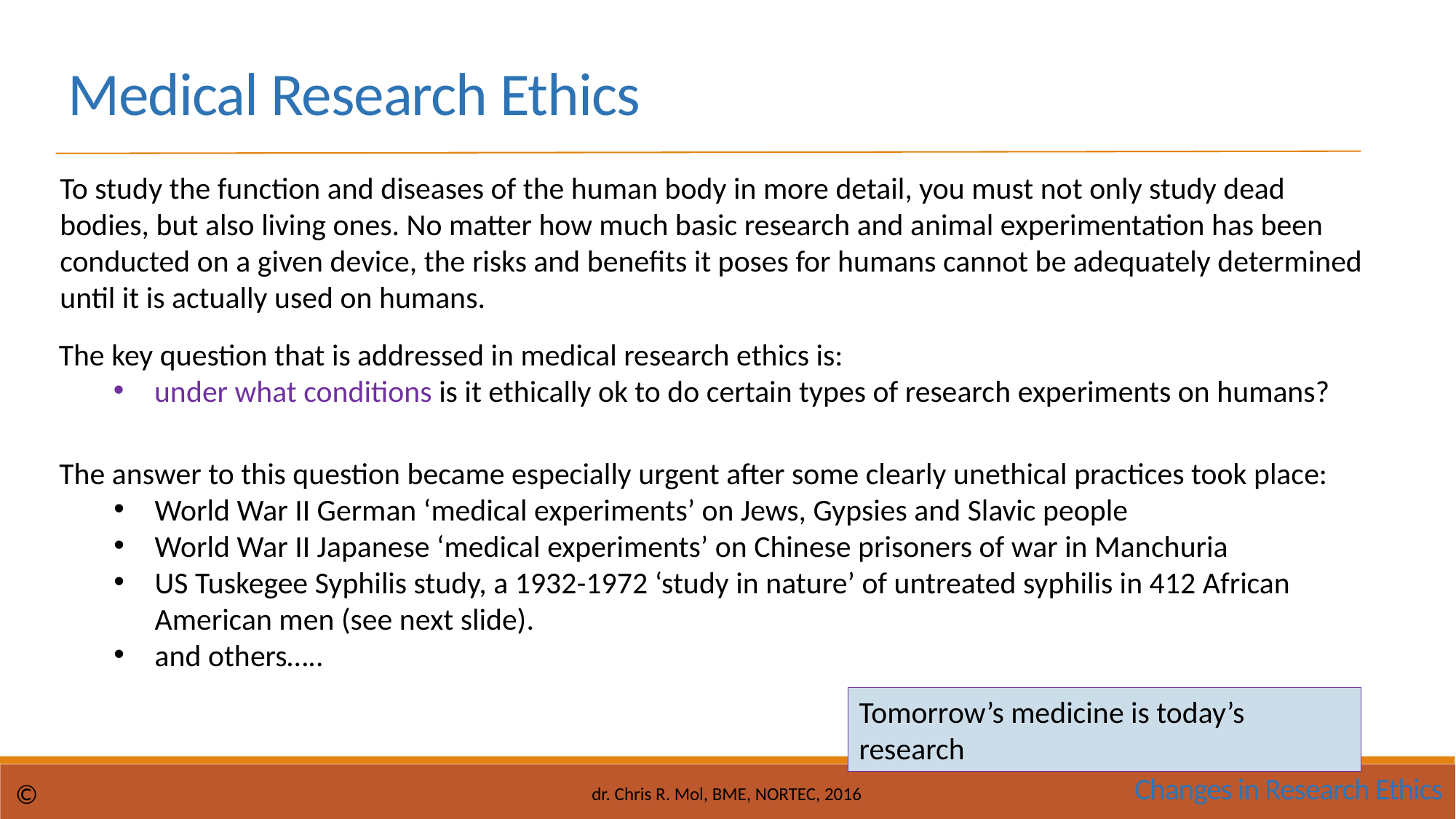

Medical Research Ethics
To study the function and diseases of the human body in more detail, you must not only study dead bodies, but also living ones. No matter how much basic research and animal experimentation has been conducted on a given device, the risks and benefits it poses for humans cannot be adequately determined until it is actually used on humans.
The key question that is addressed in medical research ethics is:
under what conditions is it ethically ok to do certain types of research experiments on humans?
The answer to this question became especially urgent after some clearly unethical practices took place:
World War II German ‘medical experiments’ on Jews, Gypsies and Slavic people
World War II Japanese ‘medical experiments’ on Chinese prisoners of war in Manchuria
US Tuskegee Syphilis study, a 1932-1972 ‘study in nature’ of untreated syphilis in 412 African American men (see next slide).
and others…..
Tomorrow’s medicine is today’s research
Changes in Research Ethics
©
dr. Chris R. Mol, BME, NORTEC, 2016